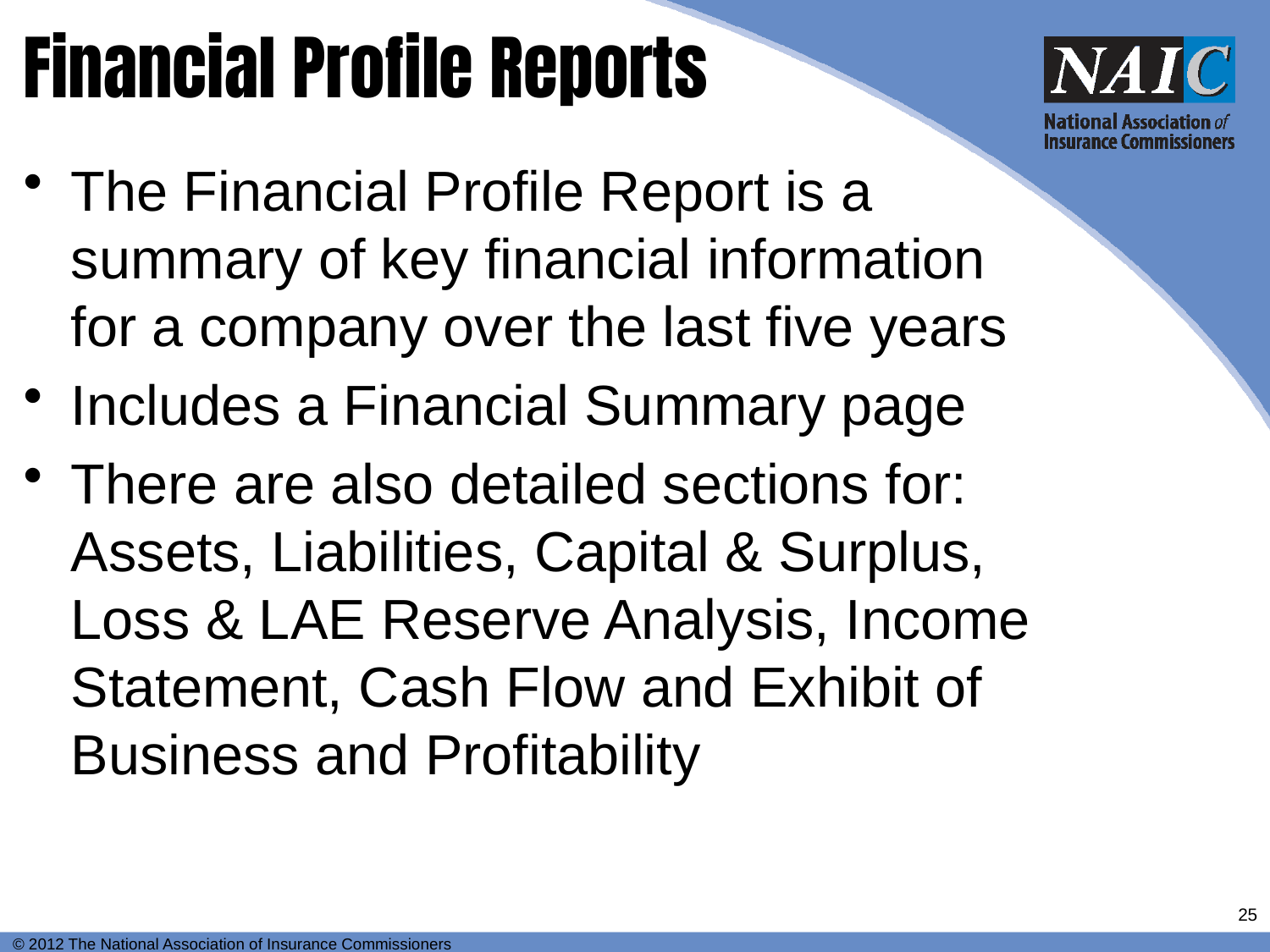

# Financial Profile Reports
The Financial Profile Report is a summary of key financial information for a company over the last five years
Includes a Financial Summary page
There are also detailed sections for: Assets, Liabilities, Capital & Surplus, Loss & LAE Reserve Analysis, Income Statement, Cash Flow and Exhibit of Business and Profitability
25